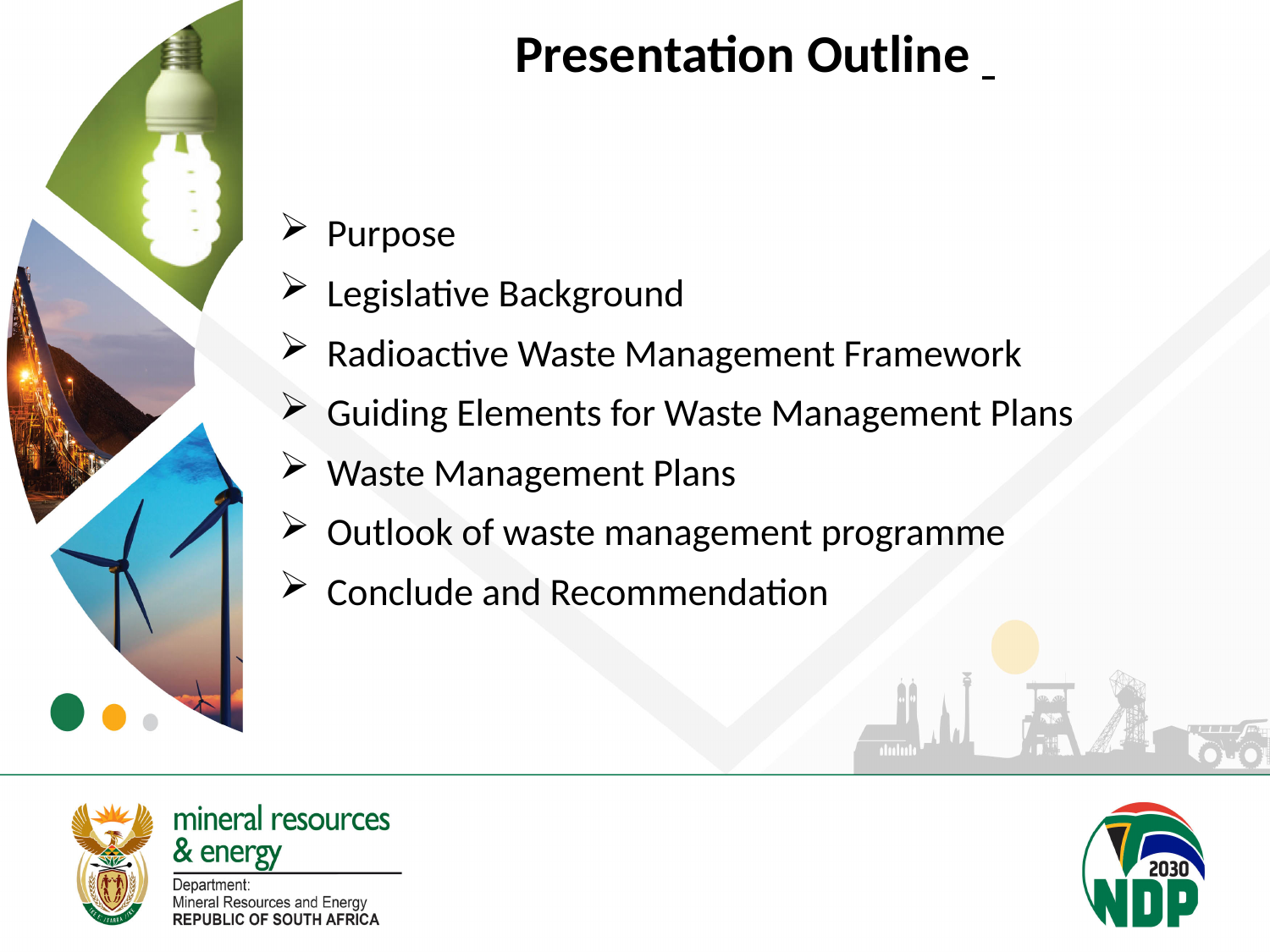

# Presentation Outline
Purpose
Legislative Background
Radioactive Waste Management Framework
Guiding Elements for Waste Management Plans
Waste Management Plans
Outlook of waste management programme
Conclude and Recommendation